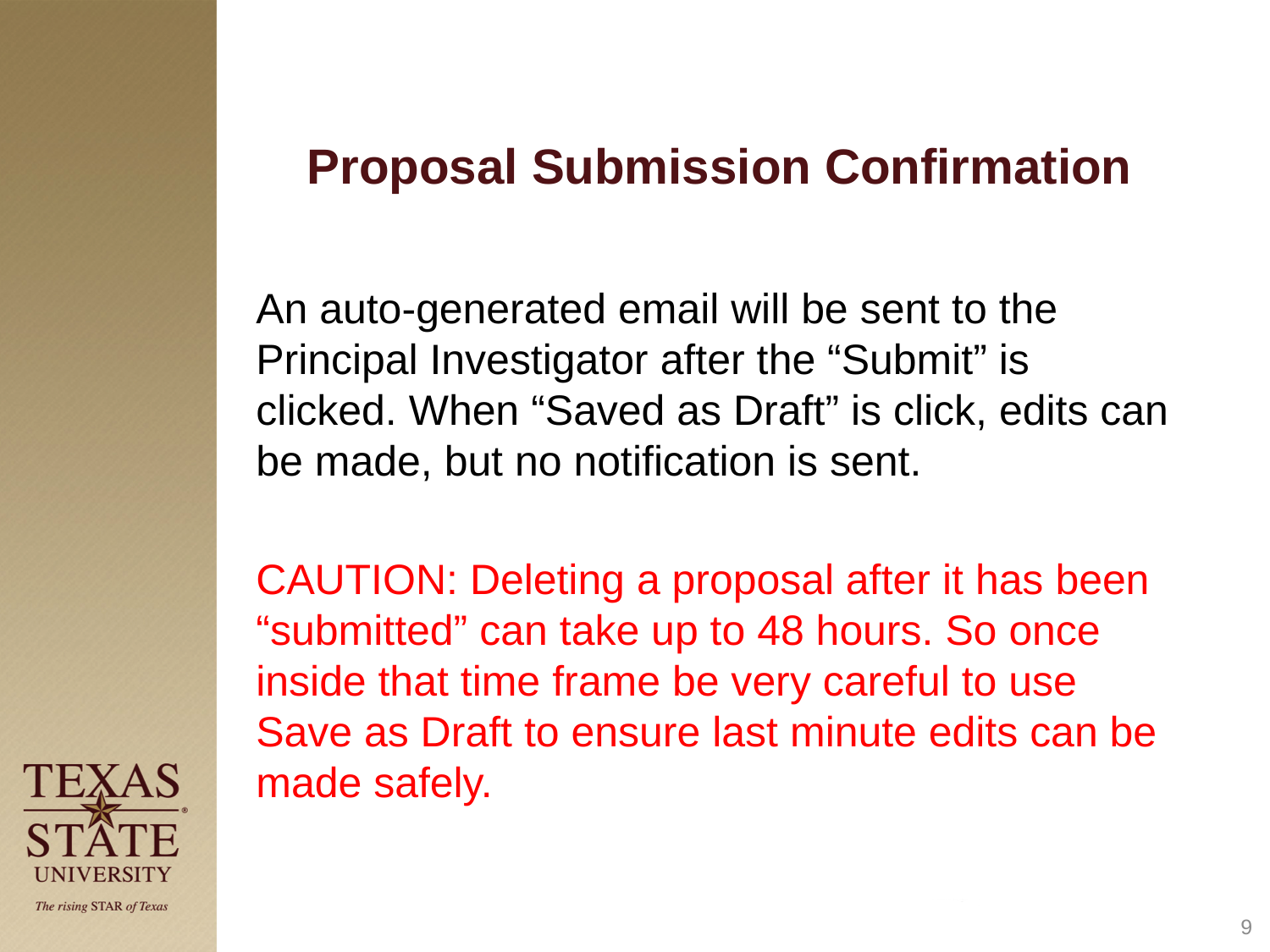

# Proposal Submission Confirmation
An auto-generated email will be sent to the Principal Investigator after the “Submit” is clicked. When “Saved as Draft” is click, edits can be made, but no notification is sent.

CAUTION: Deleting a proposal after it has been “submitted” can take up to 48 hours. So once inside that time frame be very careful to use Save as Draft to ensure last minute edits can be made safely.

9